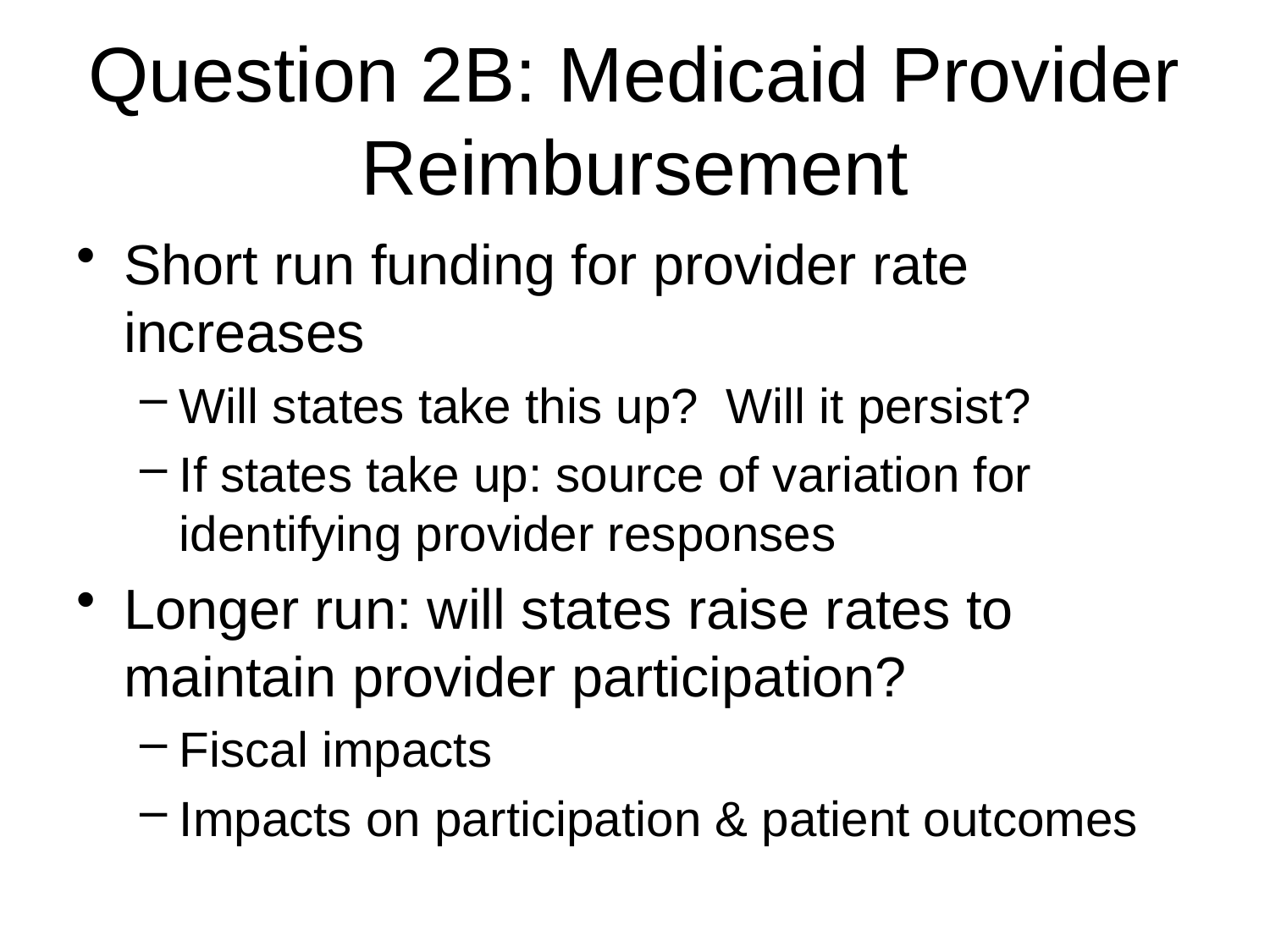

# Question 2B: Medicaid Provider Reimbursement
Short run funding for provider rate increases
Will states take this up?  Will it persist?
If states take up: source of variation for identifying provider responses
Longer run: will states raise rates to maintain provider participation?
Fiscal impacts
Impacts on participation & patient outcomes